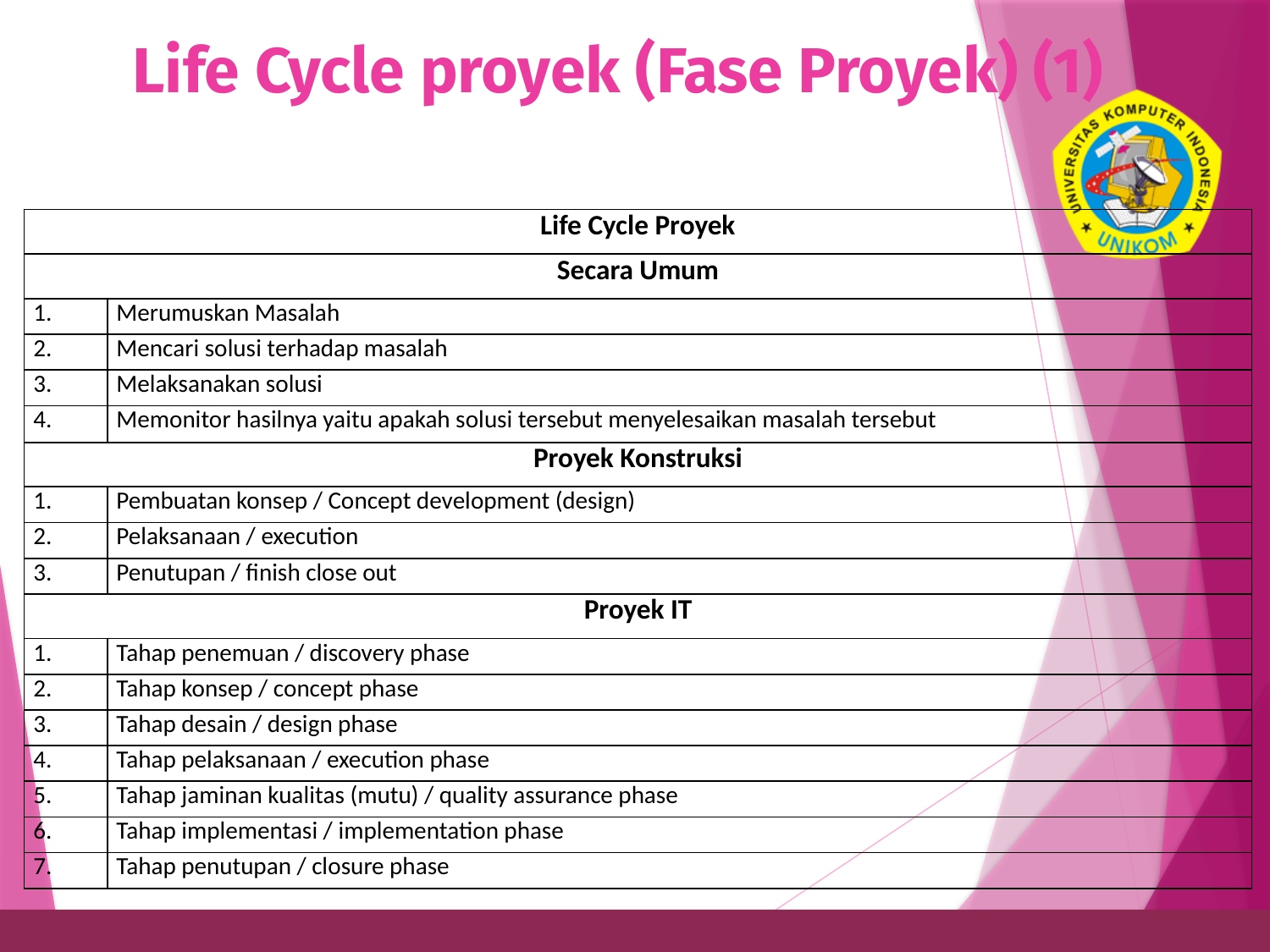

# Life Cycle proyek (Fase Proyek) (1)
9
| Life Cycle Proyek |  |
| --- | --- |
| Secara Umum |  |
| 1. | Merumuskan Masalah |
| 2. | Mencari solusi terhadap masalah |
| 3. | Melaksanakan solusi |
| 4. | Memonitor hasilnya yaitu apakah solusi tersebut menyelesaikan masalah tersebut |
| Proyek Konstruksi |  |
| 1. | Pembuatan konsep / Concept development (design) |
| 2. | Pelaksanaan / execution |
| 3. | Penutupan / finish close out |
| Proyek IT |  |
| 1. | Tahap penemuan / discovery phase |
| 2. | Tahap konsep / concept phase |
| 3. | Tahap desain / design phase |
| 4. | Tahap pelaksanaan / execution phase |
| 5. | Tahap jaminan kualitas (mutu) / quality assurance phase |
| 6. | Tahap implementasi / implementation phase |
| 7. | Tahap penutupan / closure phase |